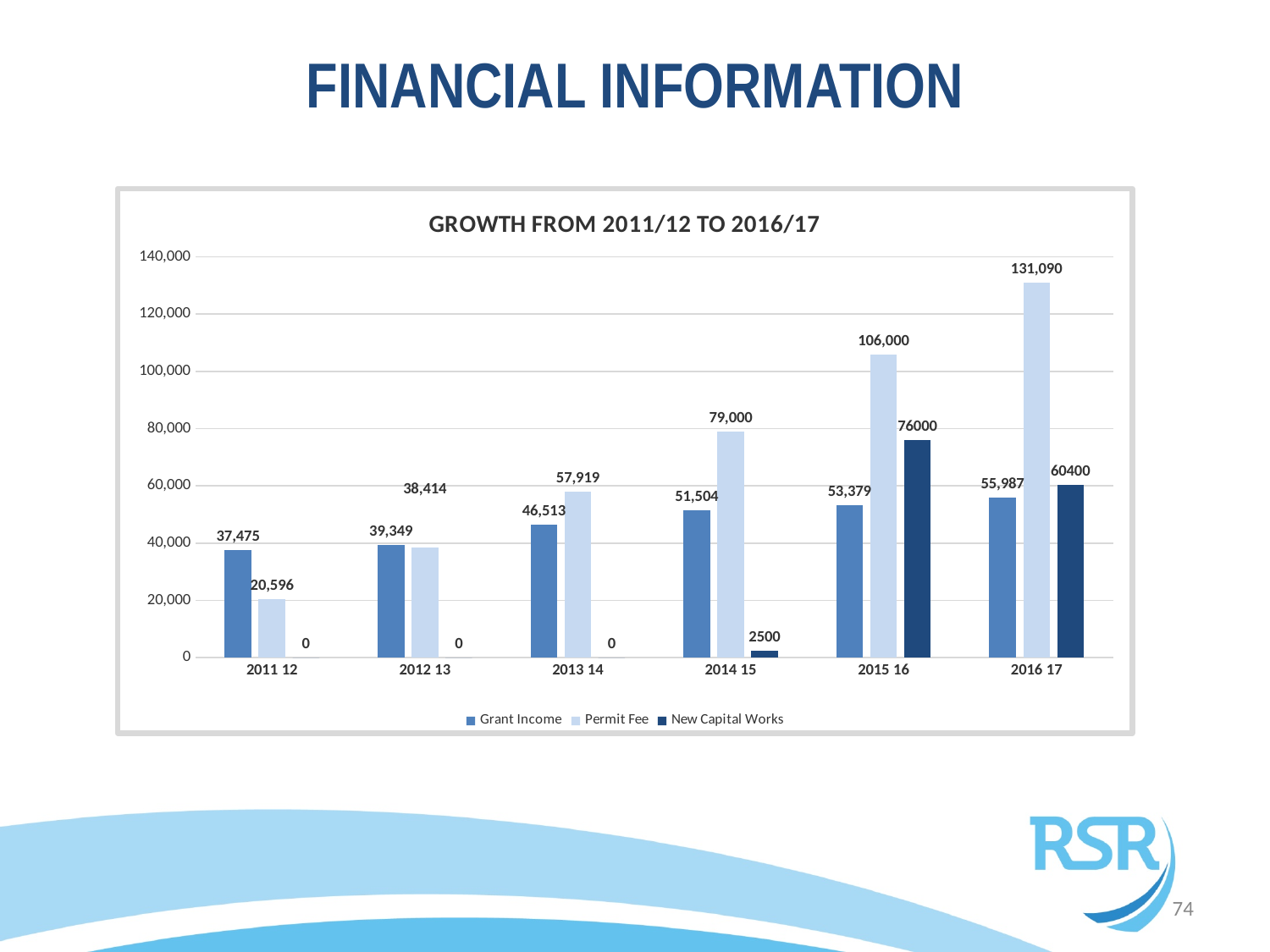

FINANCIAL INFORMATION

### Chart: GROWTH FROM 2011/12 TO 2016/17

| Category | Grant Income | Permit Fee | New Capital Works |
|---|---|---|---|
| 2011 12 | 37475.0 | 20596.0 | 0.0 |
| 2012 13 | 39349.0 | 38414.0 | 0.0 |
| 2013 14 | 46513.0 | 57919.0 | 0.0 |
| 2014 15 | 51504.0 | 79000.0 | 2500.0 |
| 2015 16 | 53379.0 | 106000.0 | 76000.0 |
| 2016 17 | 55987.0 | 131090.0 | 60400.0 |
74